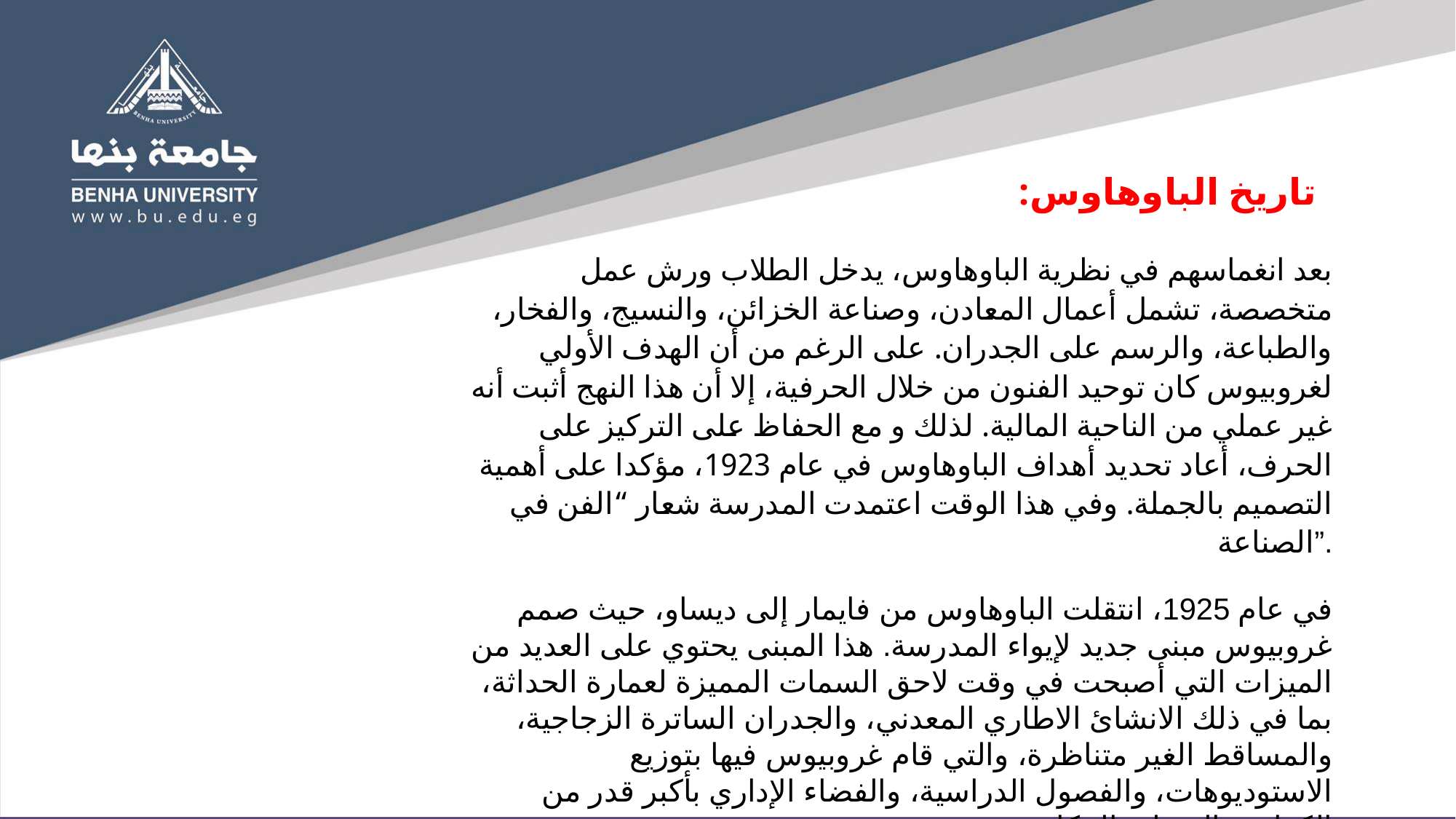

تاريخ الباوهاوس:
بعد انغماسهم في نظرية الباوهاوس، يدخل الطلاب ورش عمل متخصصة، تشمل أعمال المعادن، وصناعة الخزائن، والنسيج، والفخار، والطباعة، والرسم على الجدران. على الرغم من أن الهدف الأولي لغروبيوس كان توحيد الفنون من خلال الحرفية، إلا أن هذا النهج أثبت أنه غير عملي من الناحية المالية. لذلك و مع الحفاظ على التركيز على الحرف، أعاد تحديد أهداف الباوهاوس في عام 1923، مؤكدا على أهمية التصميم بالجملة. وفي هذا الوقت اعتمدت المدرسة شعار “الفن في الصناعة”.
في عام 1925، انتقلت الباوهاوس من فايمار إلى ديساو، حيث صمم غروبيوس مبنى جديد لإيواء المدرسة. هذا المبنى يحتوي على العديد من الميزات التي أصبحت في وقت لاحق السمات المميزة لعمارة الحداثة، بما في ذلك الانشائ الاطاري المعدني، والجدران الساترة الزجاجية، والمساقط الغير متناظرة، والتي قام غروبيوس فيها بتوزيع الاستوديوهات، والفصول الدراسية، والفضاء الإداري بأكبر قدر من الكفاءة والمنطق المكاني